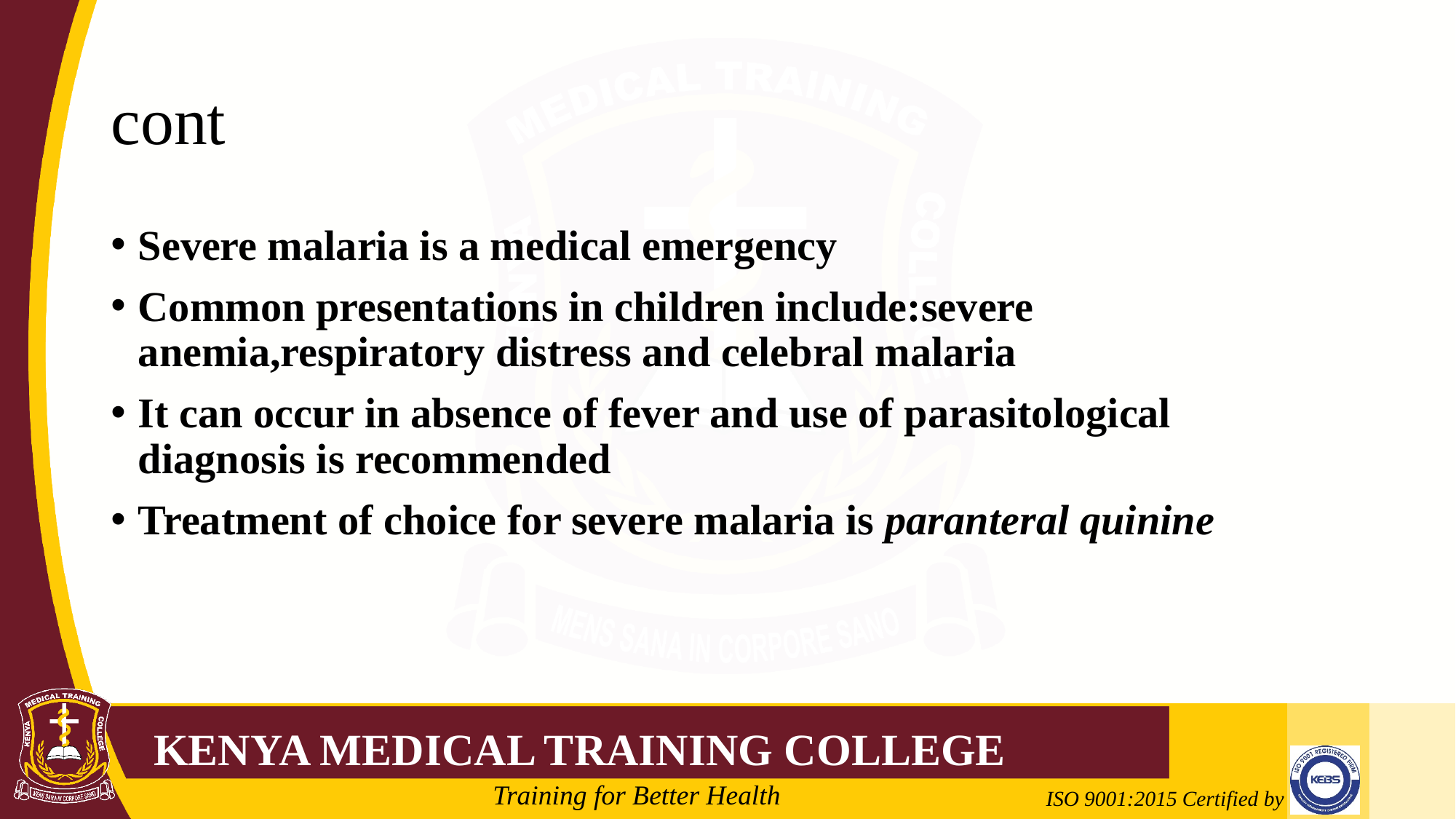

# cont
Severe malaria is a medical emergency
Common presentations in children include:severe anemia,respiratory distress and celebral malaria
It can occur in absence of fever and use of parasitological diagnosis is recommended
Treatment of choice for severe malaria is paranteral quinine